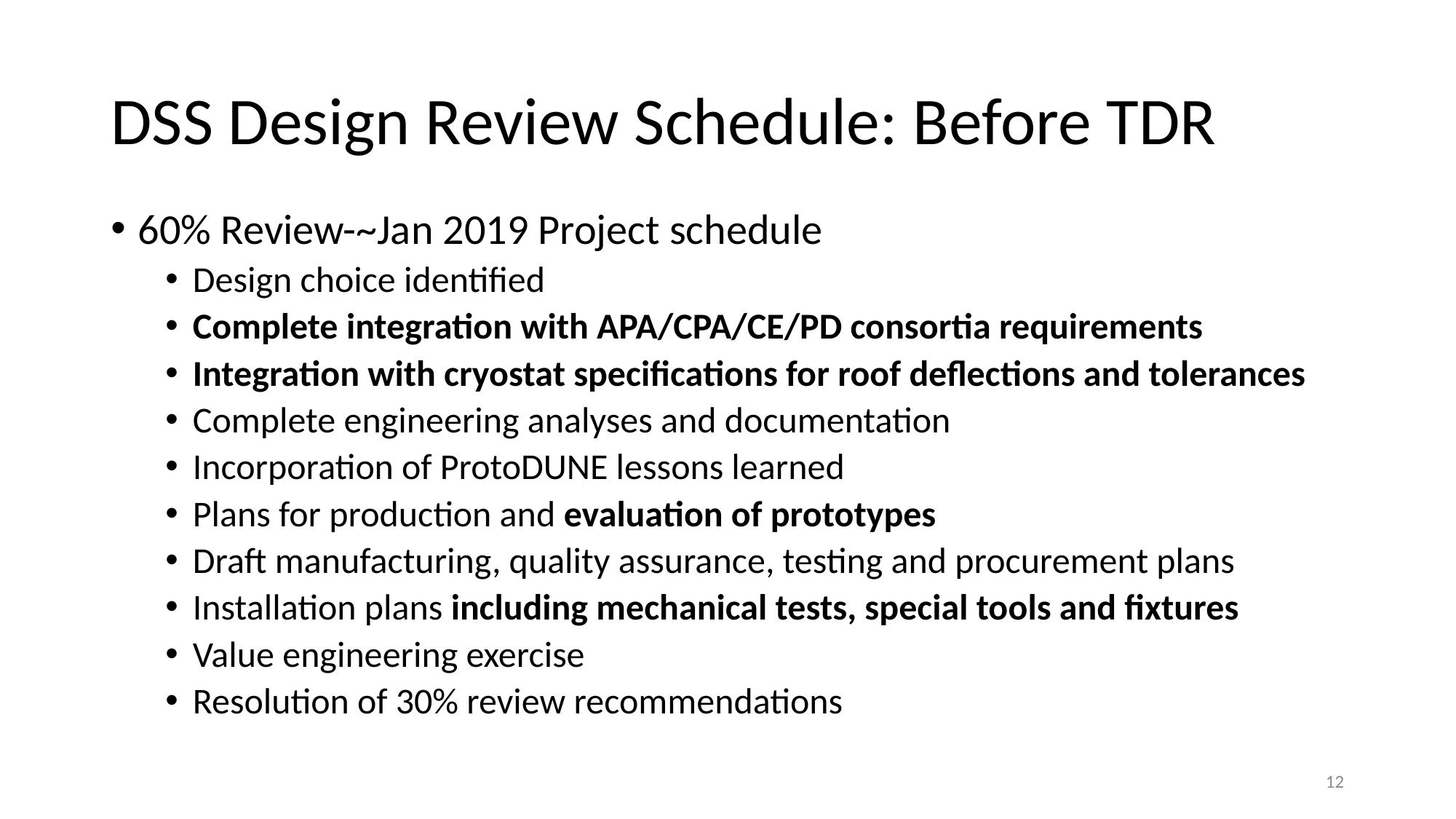

# DSS Design Review Schedule: Before TDR
60% Review-~Jan 2019 Project schedule
Design choice identified
Complete integration with APA/CPA/CE/PD consortia requirements
Integration with cryostat specifications for roof deflections and tolerances
Complete engineering analyses and documentation
Incorporation of ProtoDUNE lessons learned
Plans for production and evaluation of prototypes
Draft manufacturing, quality assurance, testing and procurement plans
Installation plans including mechanical tests, special tools and fixtures
Value engineering exercise
Resolution of 30% review recommendations

12